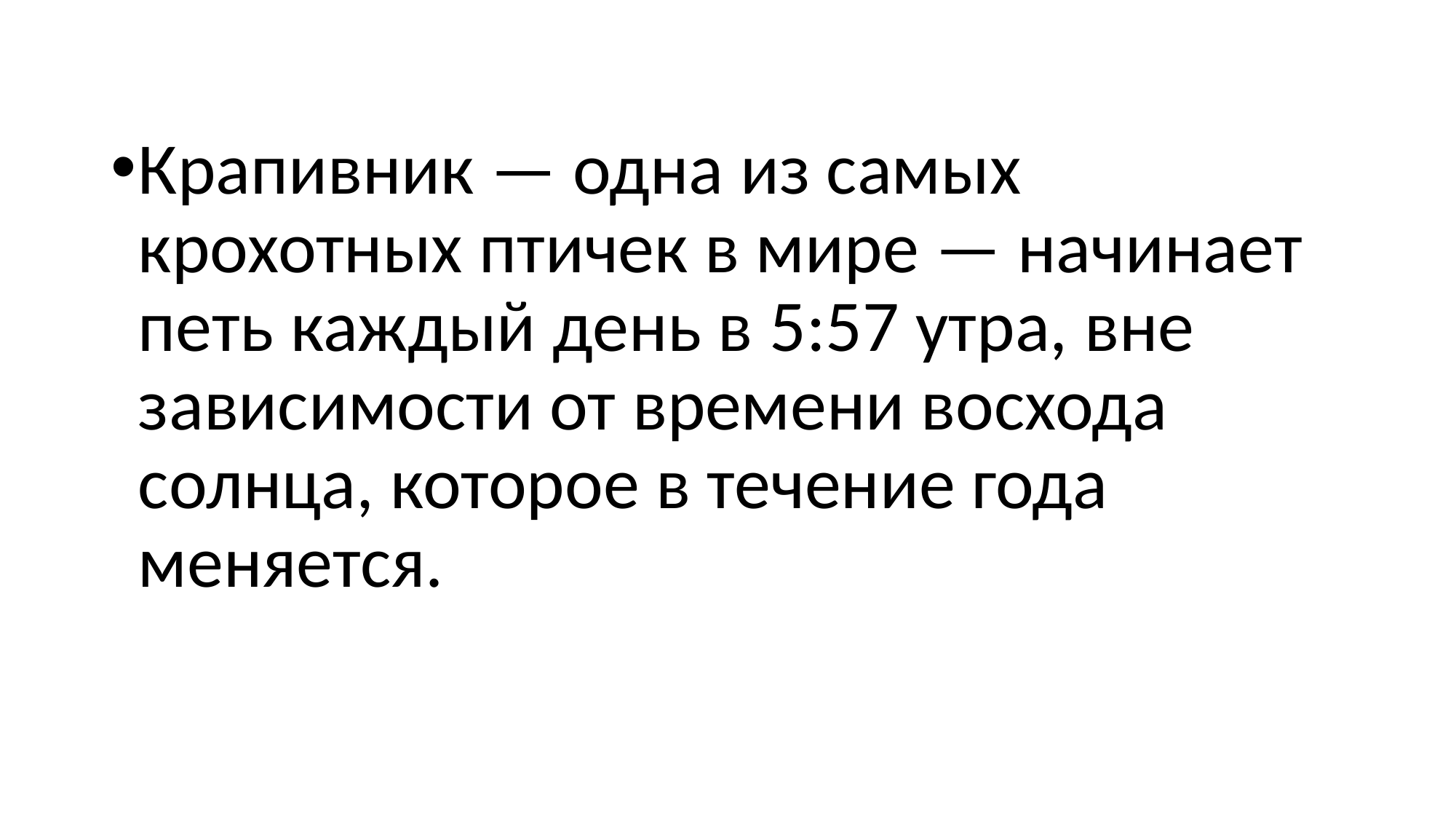

#
Крапивник — одна из самых крохотных птичек в мире — начинает петь каждый день в 5:57 утра, вне зависимости от времени восхода солнца, которое в течение года меняется.